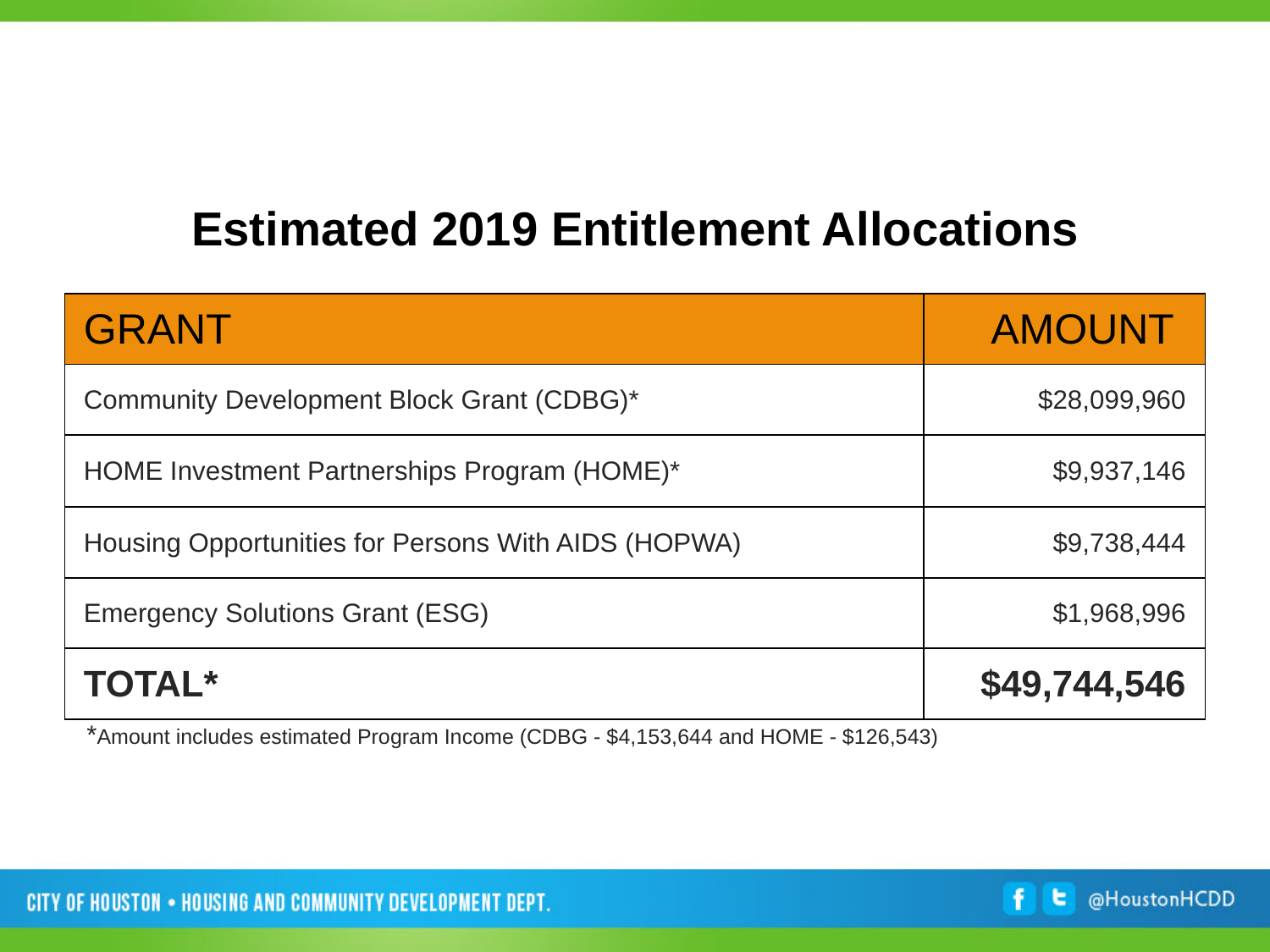

Estimated 2019 Entitlement Allocations
| GRANT | AMOUNT |
| --- | --- |
| Community Development Block Grant (CDBG)\* | $28,099,960 |
| HOME Investment Partnerships Program (HOME)\* | $9,937,146 |
| Housing Opportunities for Persons With AIDS (HOPWA) | $9,738,444 |
| Emergency Solutions Grant (ESG) | $1,968,996 |
| TOTAL\* | $49,744,546 |
*Amount includes estimated Program Income (CDBG - $4,153,644 and HOME - $126,543)